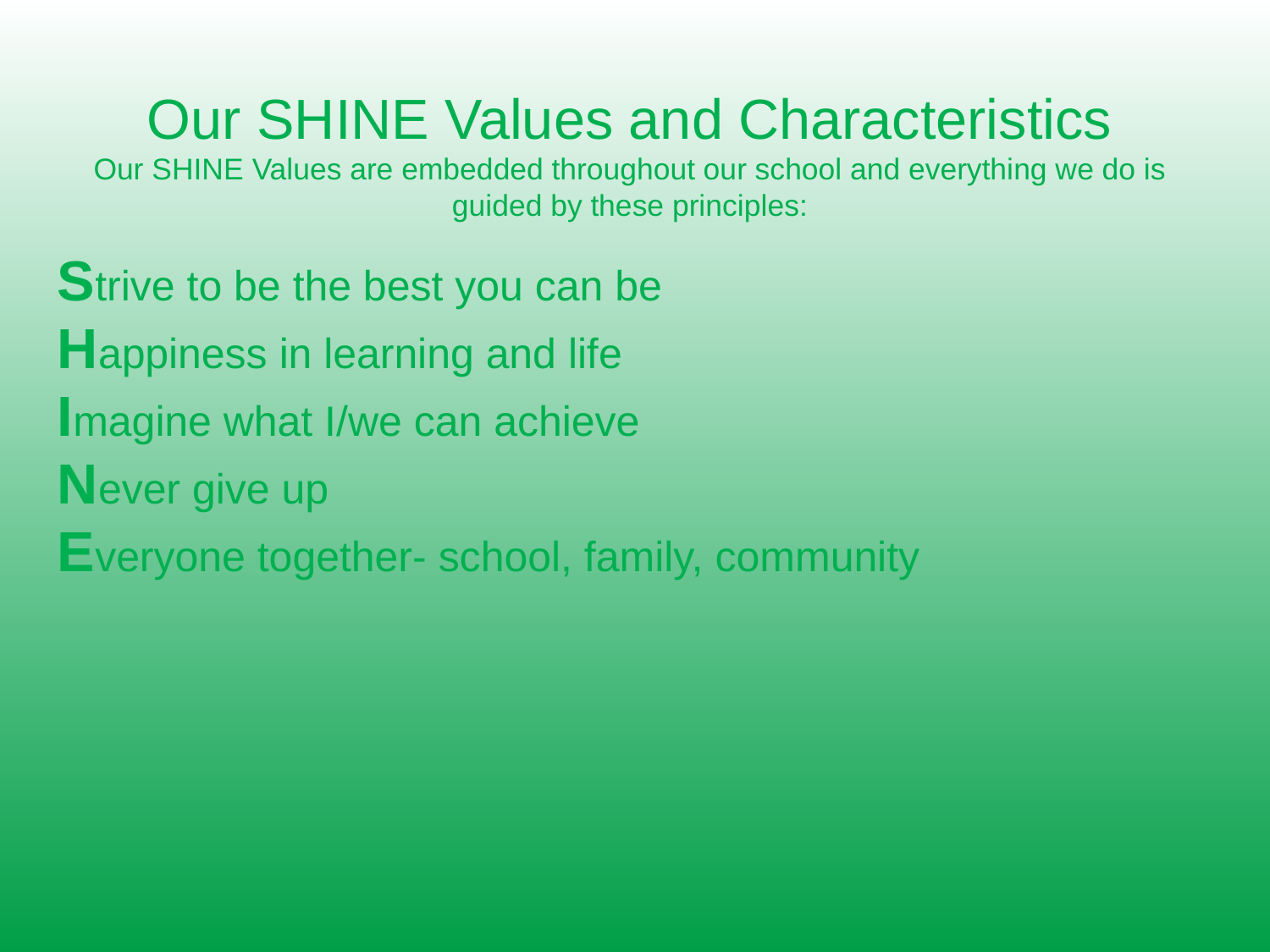

Our SHINE Values and Characteristics
Our SHINE Values are embedded throughout our school and everything we do is guided by these principles:

Strive to be the best you can be
Happiness in learning and life
Imagine what I/we can achieve
Never give up
Everyone together- school, family, community